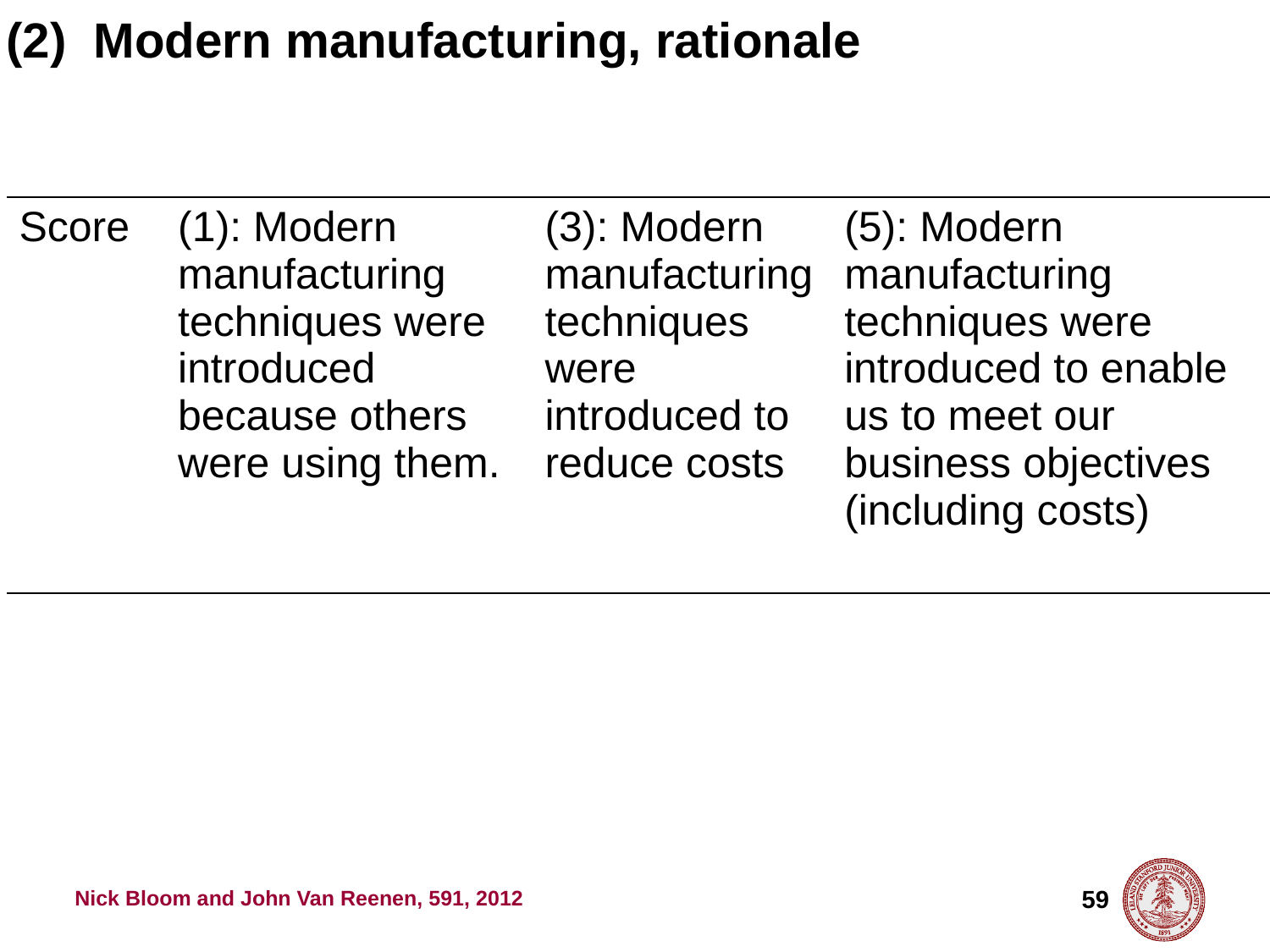

(2)  Modern manufacturing, rationale
| Score | (1): Modern manufacturing techniques were introduced because others were using them. | (3): Modern manufacturing techniques were introduced to reduce costs | (5): Modern manufacturing techniques were introduced to enable us to meet our business objectives (including costs) |
| --- | --- | --- | --- |
59